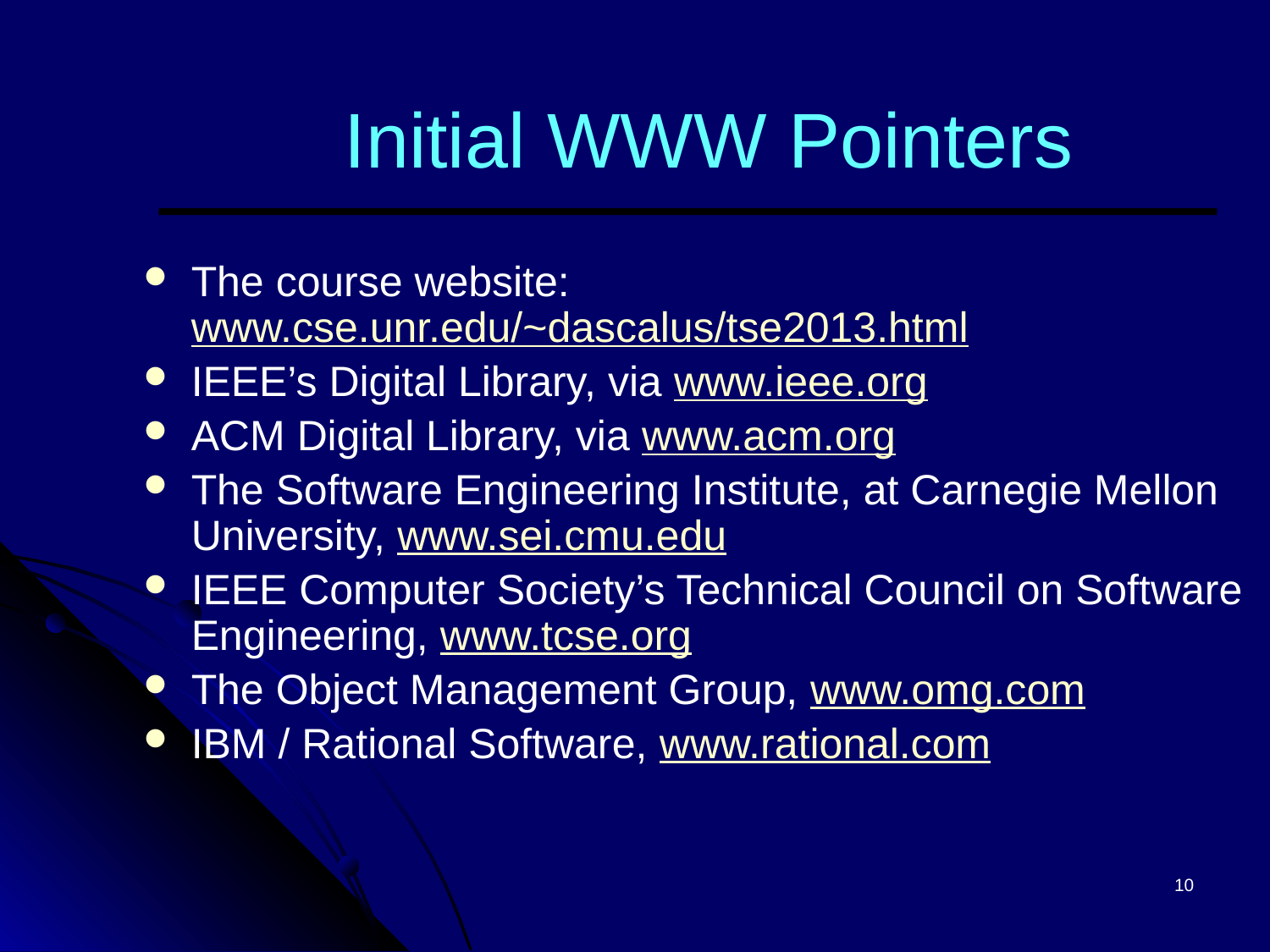

# Initial WWW Pointers

The course website: www.cse.unr.edu/~dascalus/tse2013.html
IEEE’s Digital Library, via www.ieee.org
ACM Digital Library, via www.acm.org
The Software Engineering Institute, at Carnegie Mellon University, www.sei.cmu.edu
IEEE Computer Society’s Technical Council on Software Engineering, www.tcse.org
The Object Management Group, www.omg.com
IBM / Rational Software, www.rational.com
10